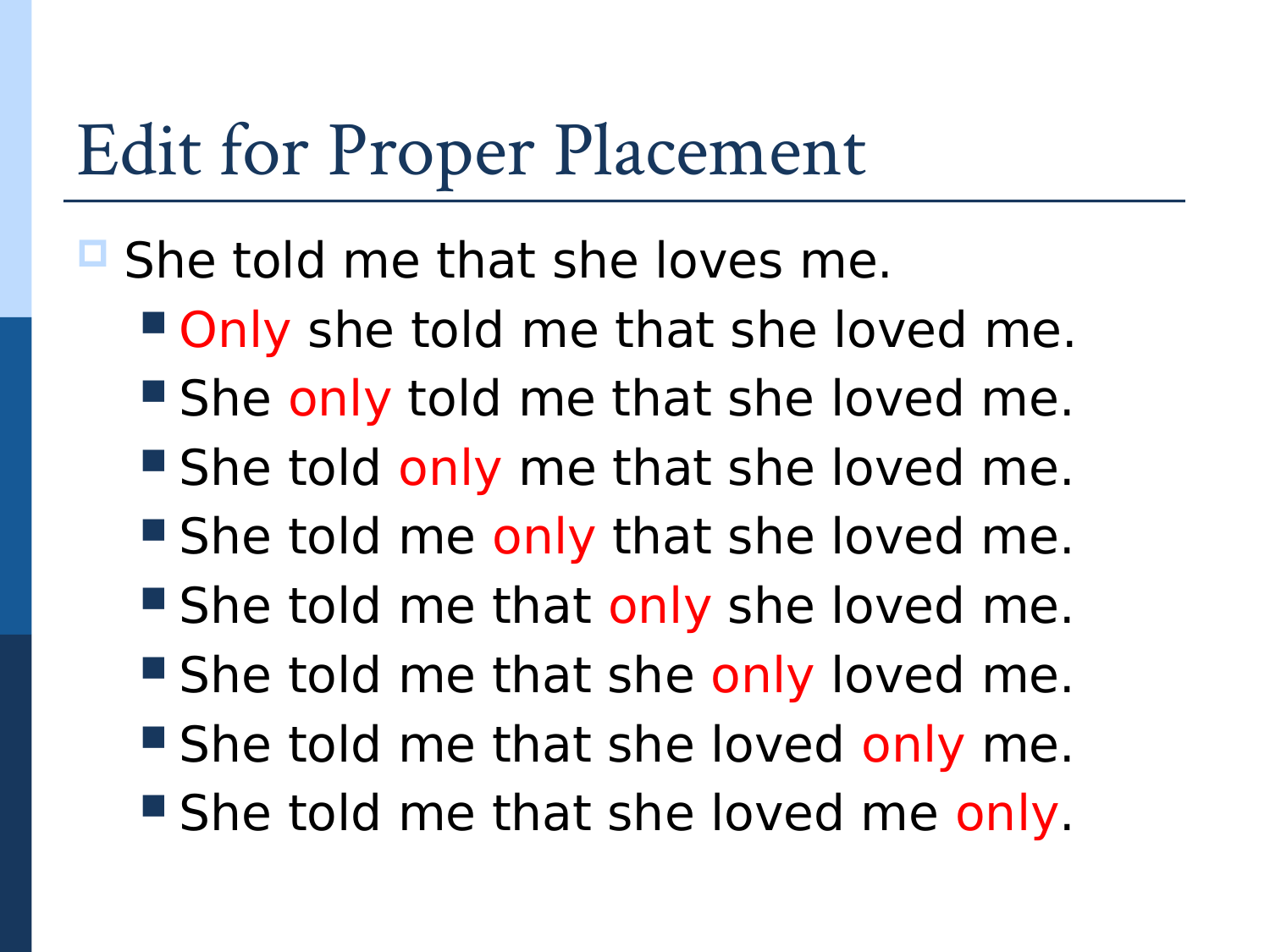

# Edit for Proper Placement
She told me that she loves me.
Only she told me that she loved me.
She only told me that she loved me.
She told only me that she loved me.
She told me only that she loved me.
She told me that only she loved me.
She told me that she only loved me.
She told me that she loved only me.
She told me that she loved me only.